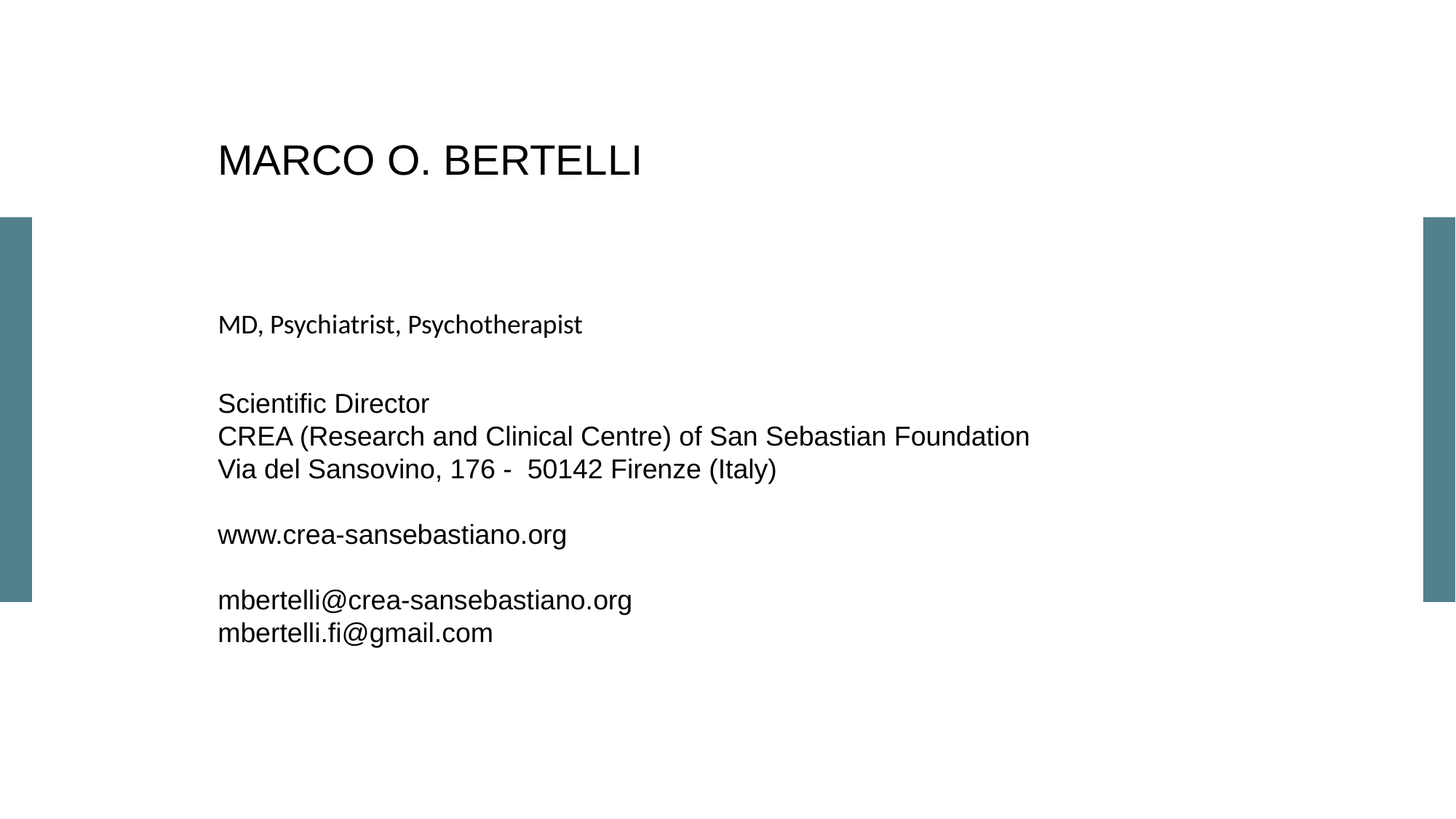

MARCO O. BERTELLI
MD, Psychiatrist, Psychotherapist
Scientific Director
CREA (Research and Clinical Centre) of San Sebastian Foundation
Via del Sansovino, 176 -  50142 Firenze (Italy)

www.crea-sansebastiano.org

mbertelli@crea-sansebastiano.org
mbertelli.fi@gmail.com